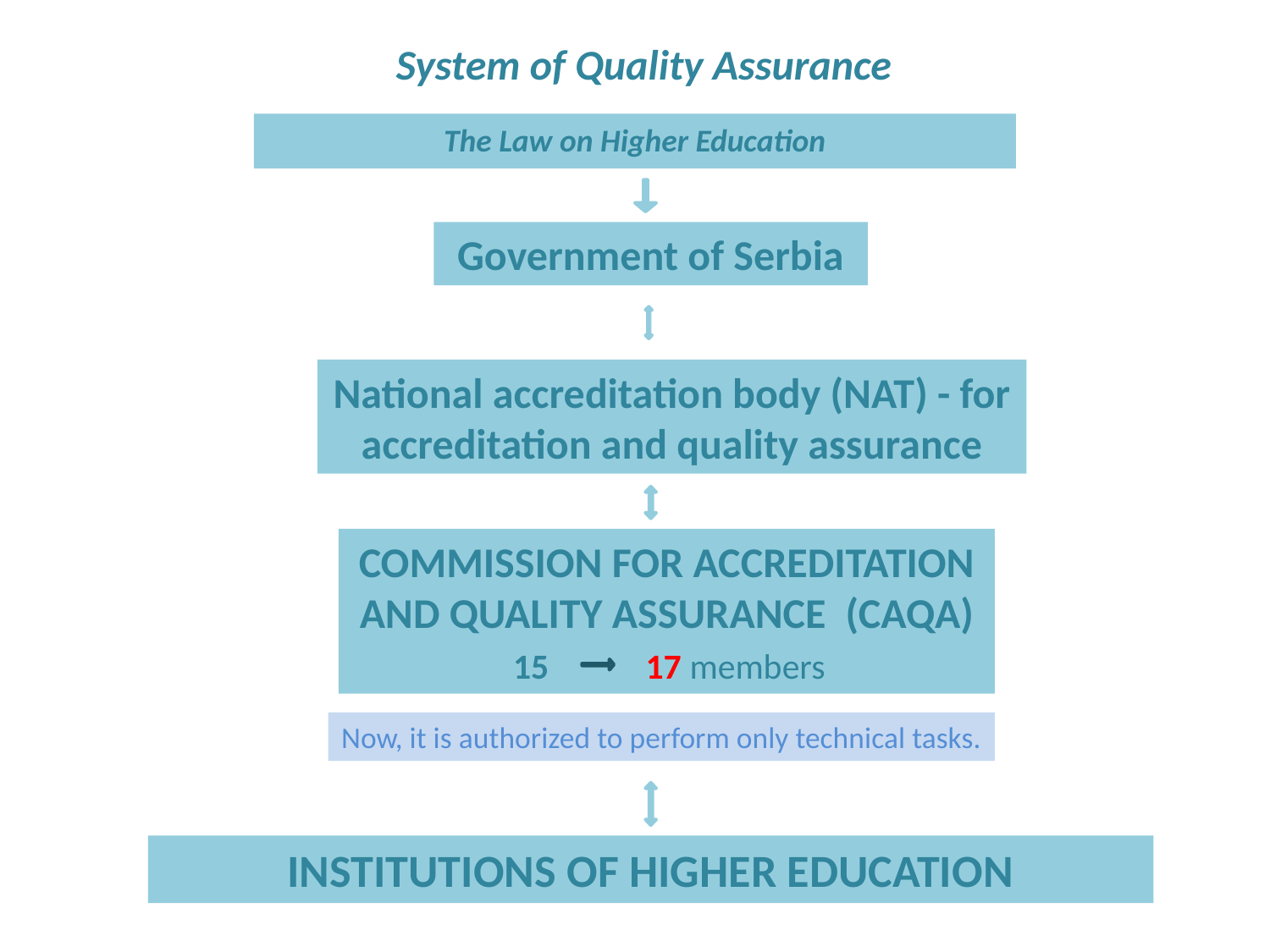

System of Quality Assurance
The Law on Higher Education

Government of Serbia

National accreditation body (NAT) - for accreditation and quality assurance

COMMISSION FOR ACCREDITATION AND QUALITY ASSURANCE  (CAQA)
                 15            17 members

Now, it is authorized to perform only technical tasks.

INSTITUTIONS OF HIGHER EDUCATION